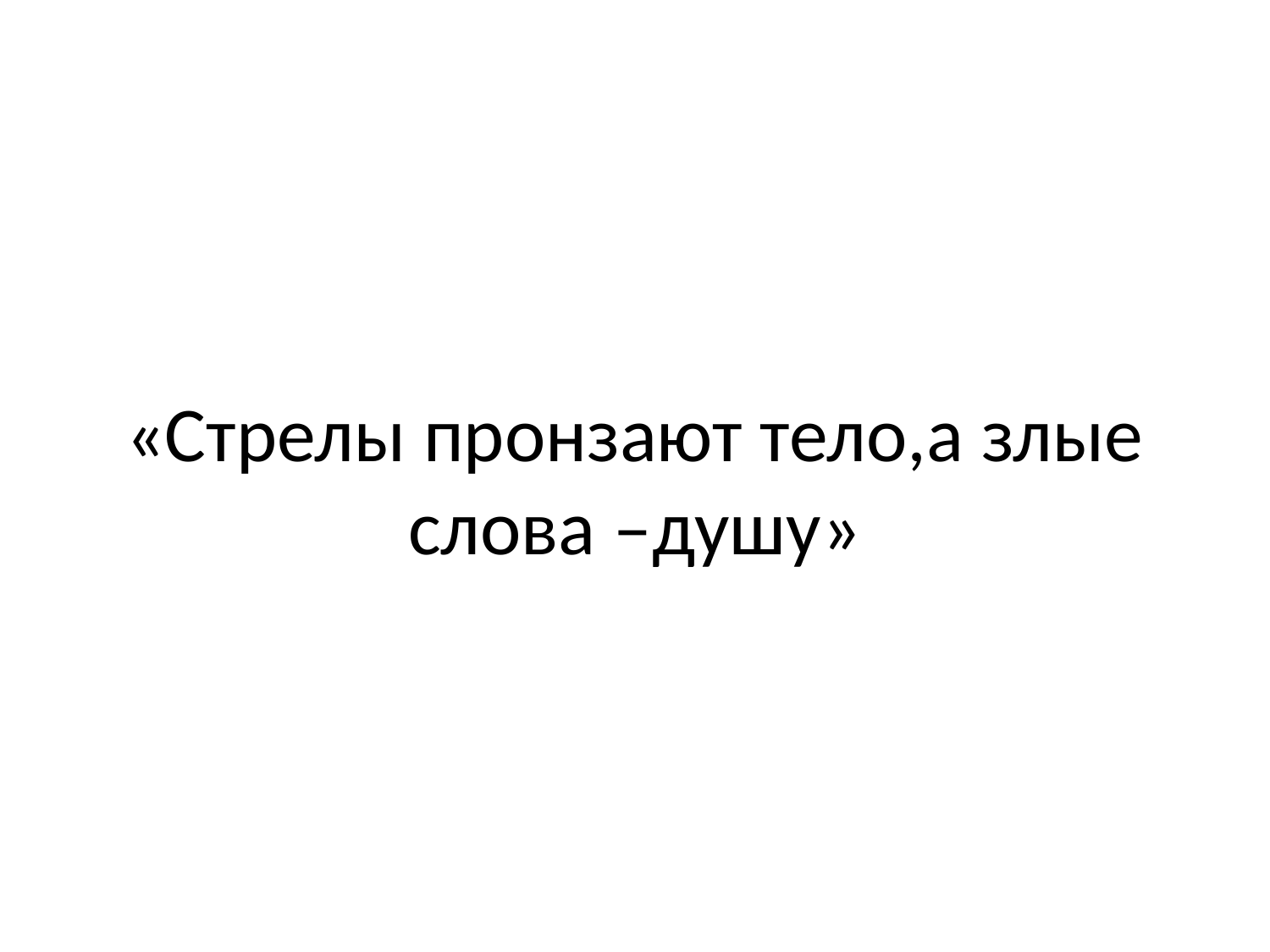

# «Стрелы пронзают тело,а злые слова –душу»